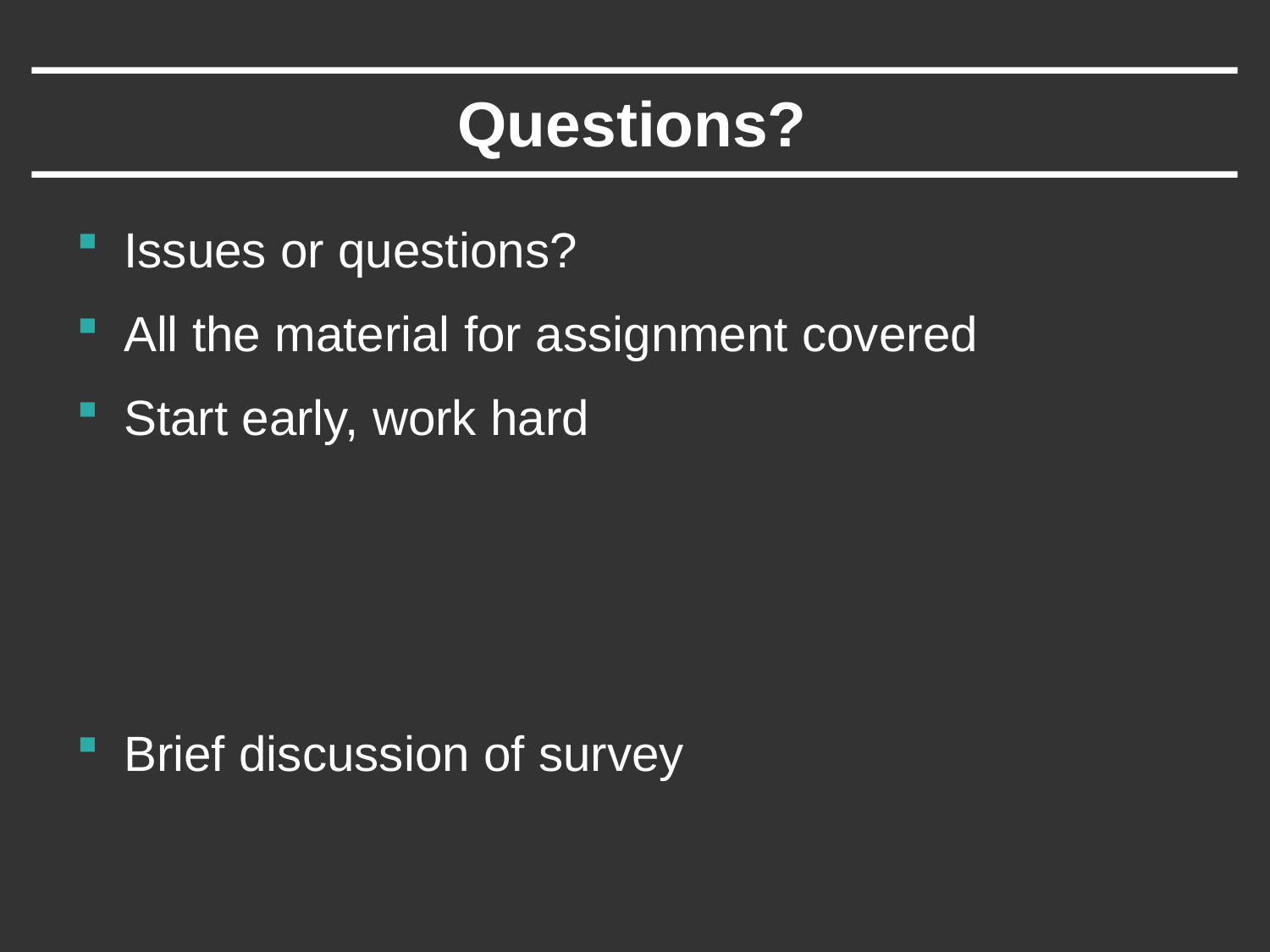

# Questions?
Issues or questions?
All the material for assignment covered
Start early, work hard

Brief discussion of survey